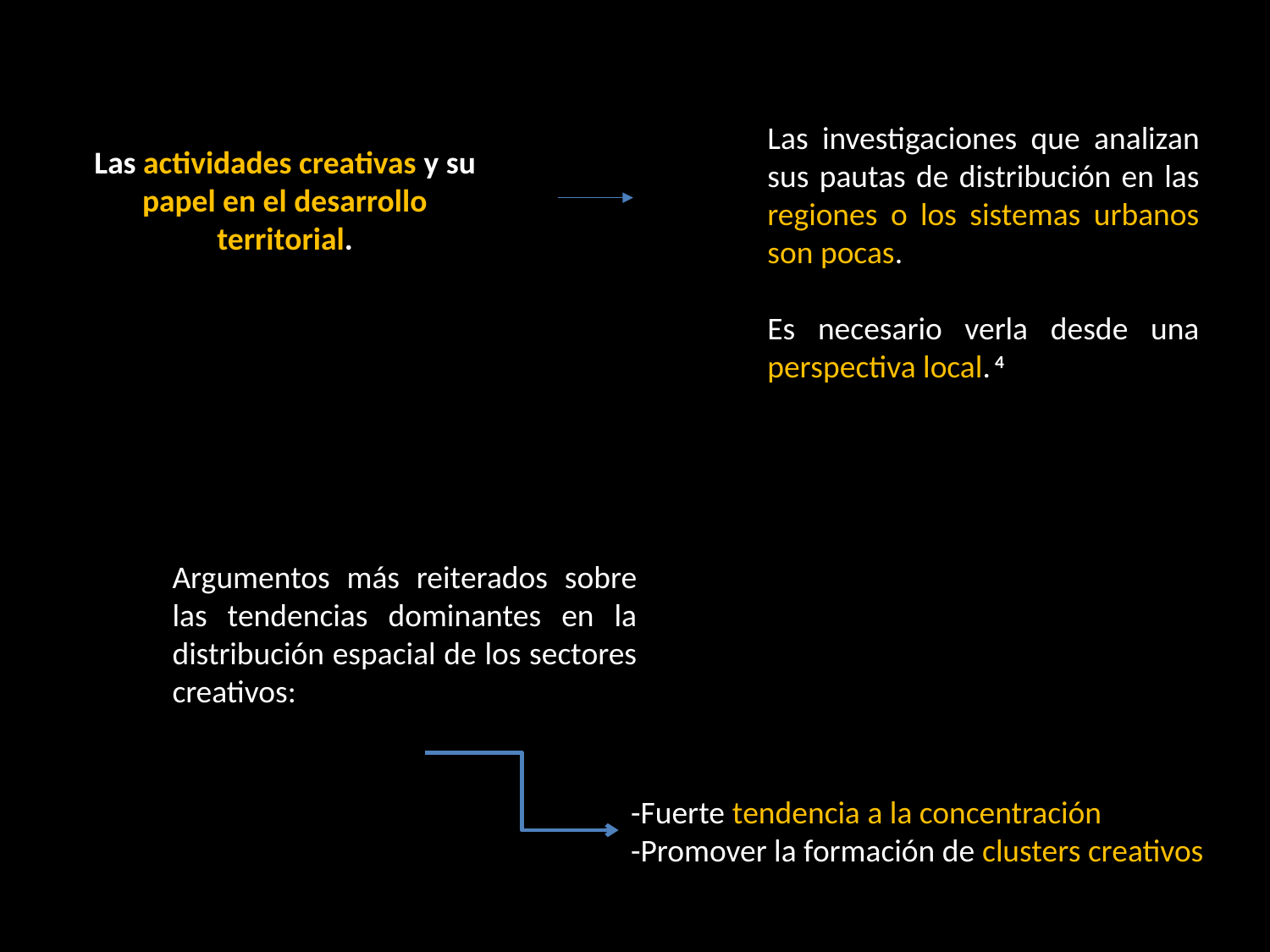

Las investigaciones que analizan sus pautas de distribución en las regiones o los sistemas urbanos son pocas.

Es necesario verla desde una perspectiva local. 4
Las actividades creativas y su papel en el desarrollo territorial.
Argumentos más reiterados sobre las tendencias dominantes en la distribución espacial de los sectores creativos:
-Fuerte tendencia a la concentración
-Promover la formación de clusters creativos